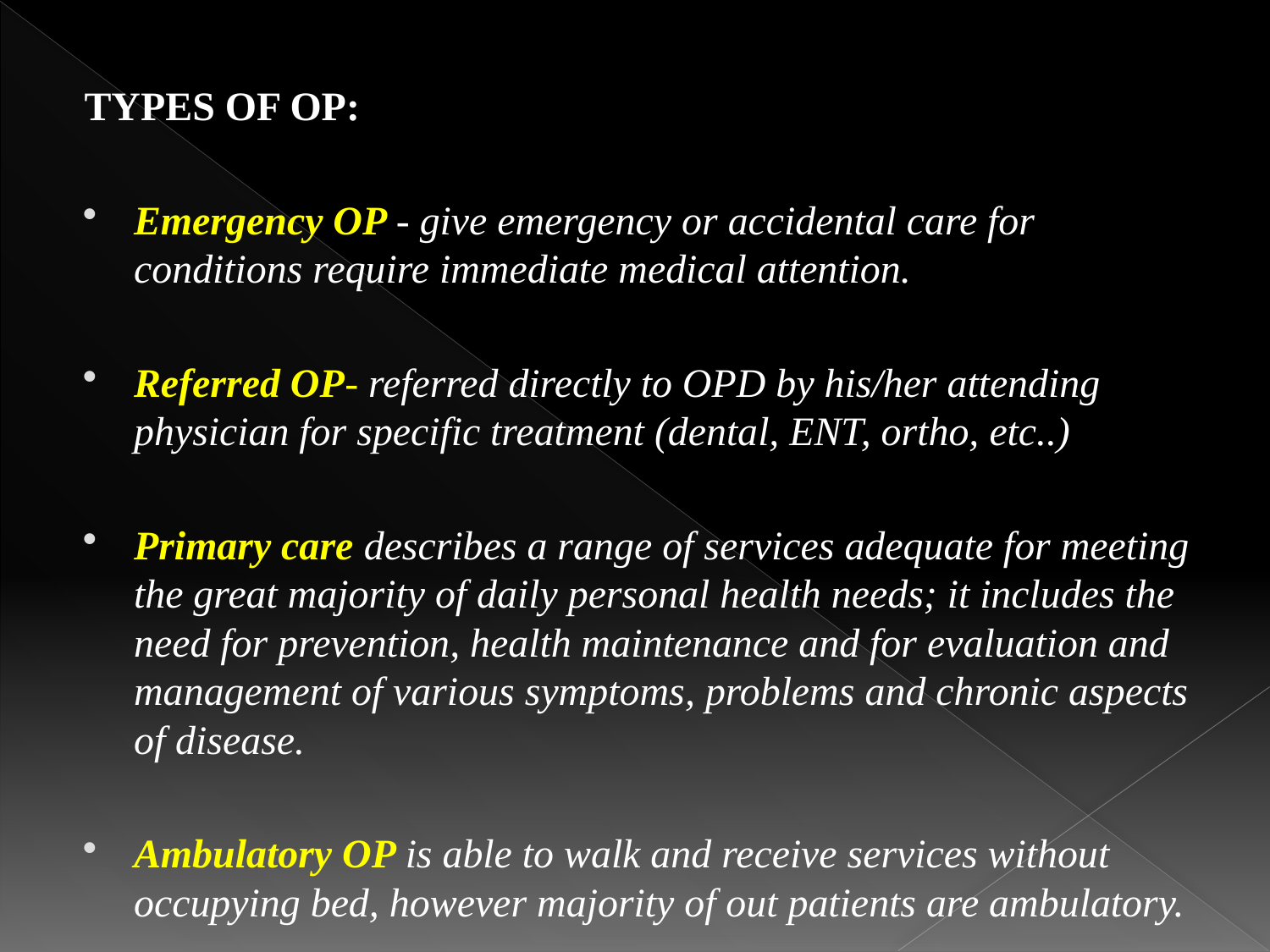

TYPES OF OP:

Emergency OP - give emergency or accidental care for conditions require immediate medical attention.

Referred OP- referred directly to OPD by his/her attending physician for specific treatment (dental, ENT, ortho, etc..)

Primary care describes a range of services adequate for meeting the great majority of daily personal health needs; it includes the need for prevention, health maintenance and for evaluation and management of various symptoms, problems and chronic aspects of disease.

Ambulatory OP is able to walk and receive services without occupying bed, however majority of out patients are ambulatory.